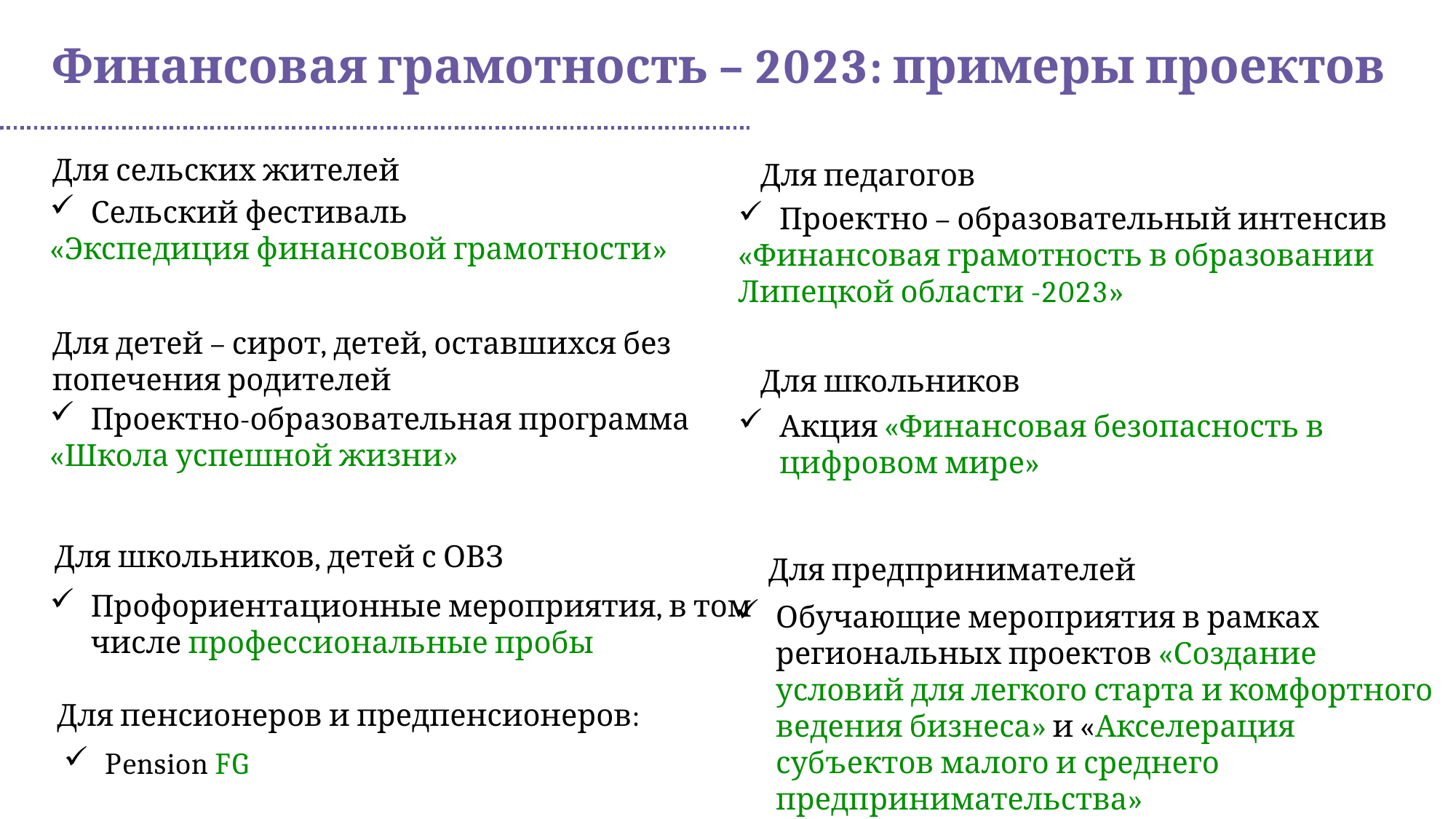

Финансовая грамотность – 2023: примеры проектов

Для сельских жителей

Для педагогов

Сельский фестиваль
«Экспедиция финансовой грамотности»

Проектно – образовательный интенсив
«Финансовая грамотность в образовании Липецкой области -2023»

Для детей – сирот, детей, оставшихся без попечения родителей

Для школьников

Проектно-образовательная программа
«Школа успешной жизни»

Акция «Финансовая безопасность в цифровом мире»

Для школьников, детей с ОВЗ

Для предпринимателей

Профориентационные мероприятия, в том числе профессиональные пробы

Обучающие мероприятия в рамках региональных проектов «Создание условий для легкого старта и комфортного ведения бизнеса» и «Акселерация субъектов малого и среднего предпринимательства»

Для пенсионеров и предпенсионеров:

Pension FG